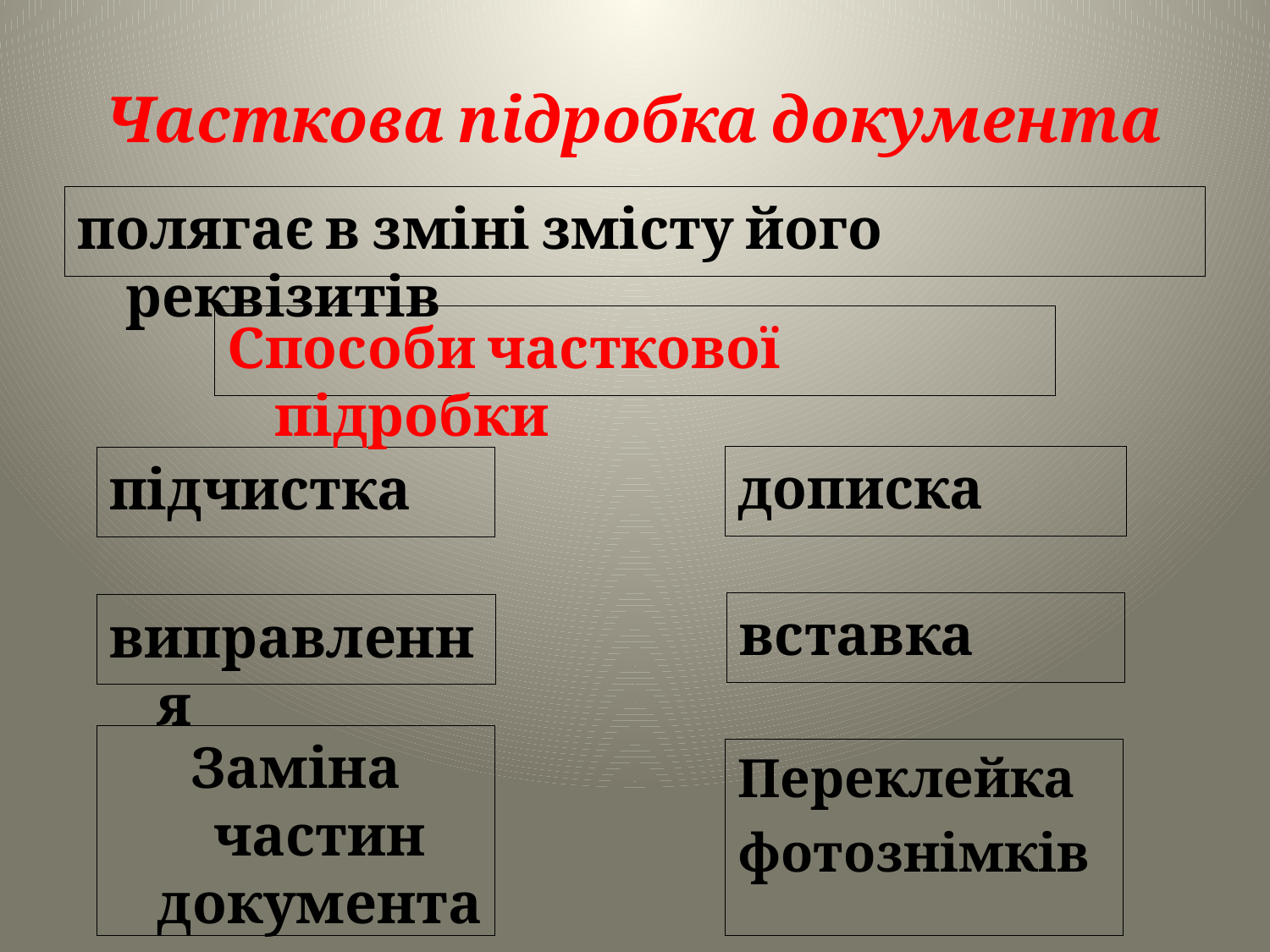

# Часткова підробка документа
полягає в зміні змісту його реквізитів

Способи часткової підробки
дописка

підчистка

вставка
виправлення

Заміна частин документа
Переклейка
фотознімків